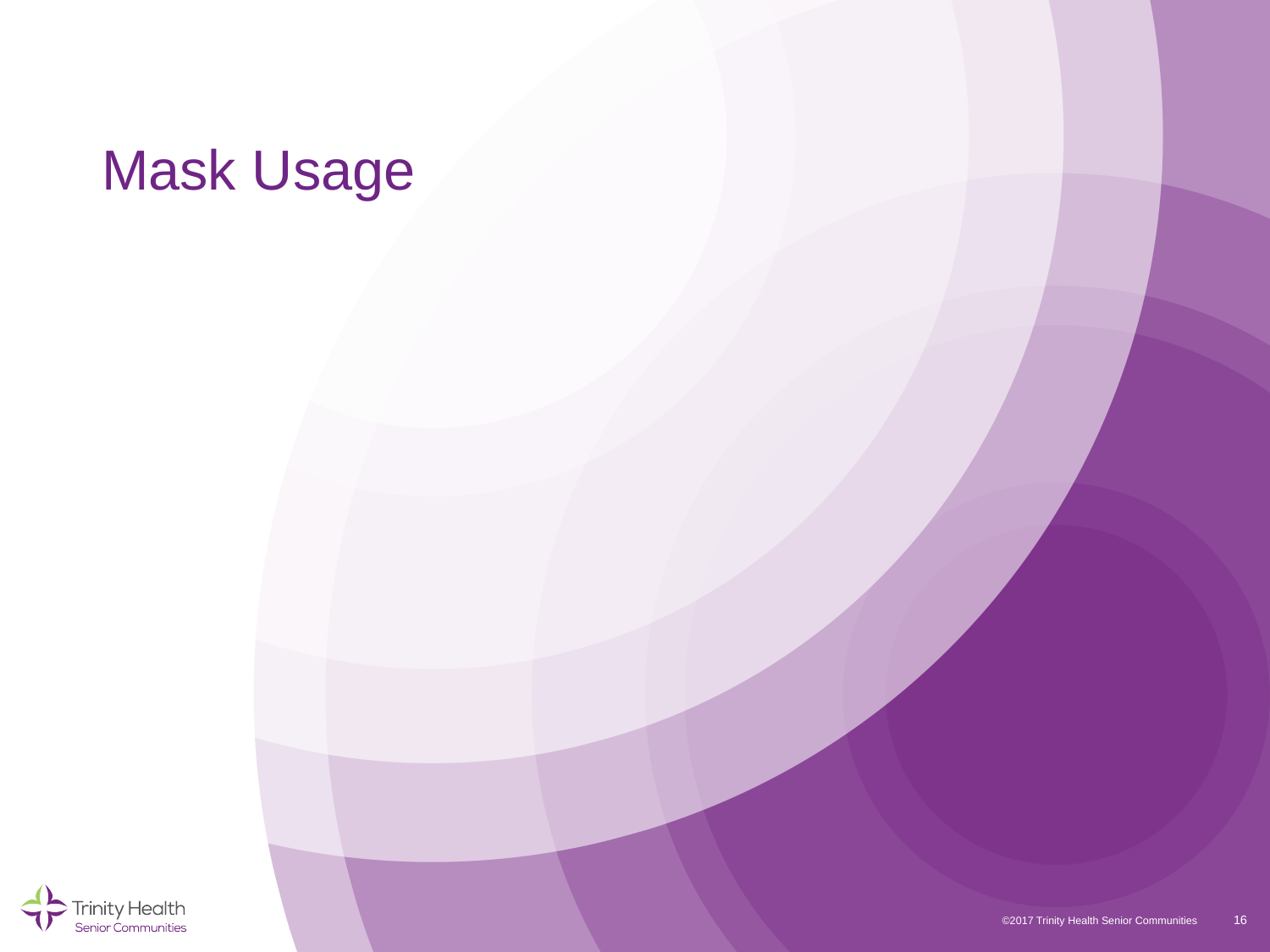

# Mask Usage
16
©2017 Trinity Health Senior Communities